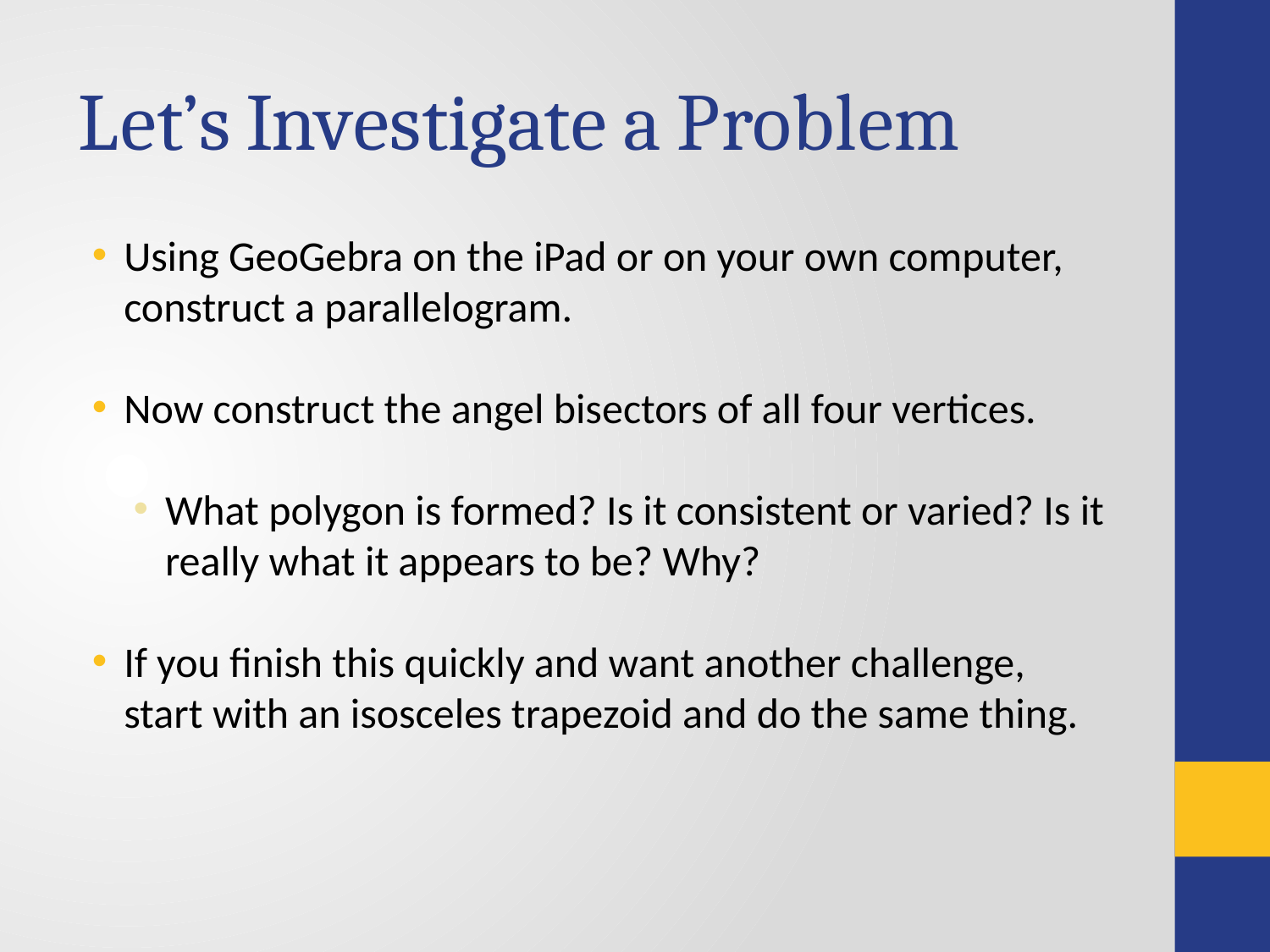

# Let’s Investigate a Problem
Using GeoGebra on the iPad or on your own computer, construct a parallelogram.

Now construct the angel bisectors of all four vertices.

What polygon is formed? Is it consistent or varied? Is it really what it appears to be? Why?

If you finish this quickly and want another challenge, start with an isosceles trapezoid and do the same thing.